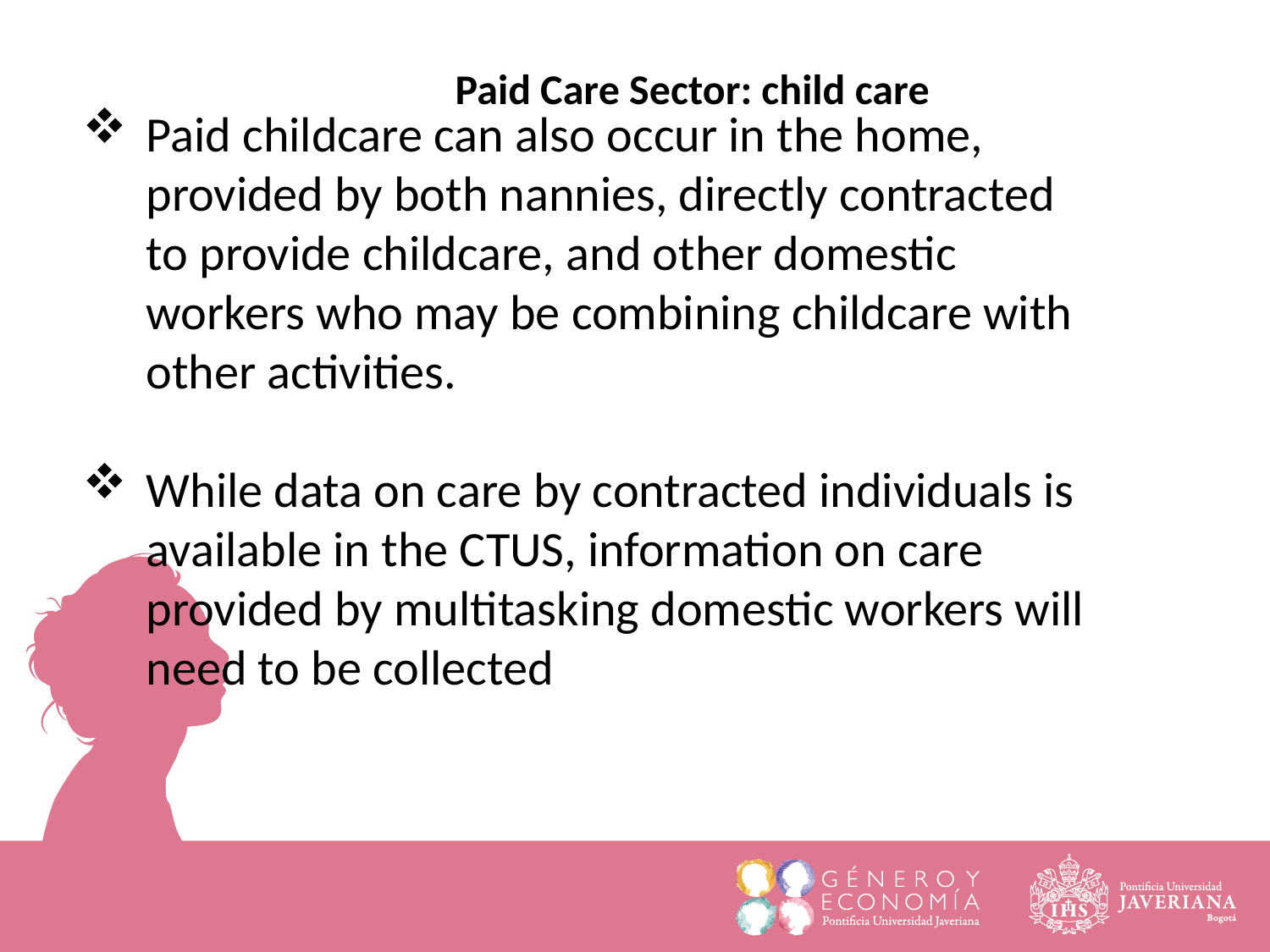

Paid Care Sector: child care
Paid childcare can also occur in the home, provided by both nannies, directly contracted to provide childcare, and other domestic workers who may be combining childcare with other activities.

While data on care by contracted individuals is available in the CTUS, information on care provided by multitasking domestic workers will need to be collected